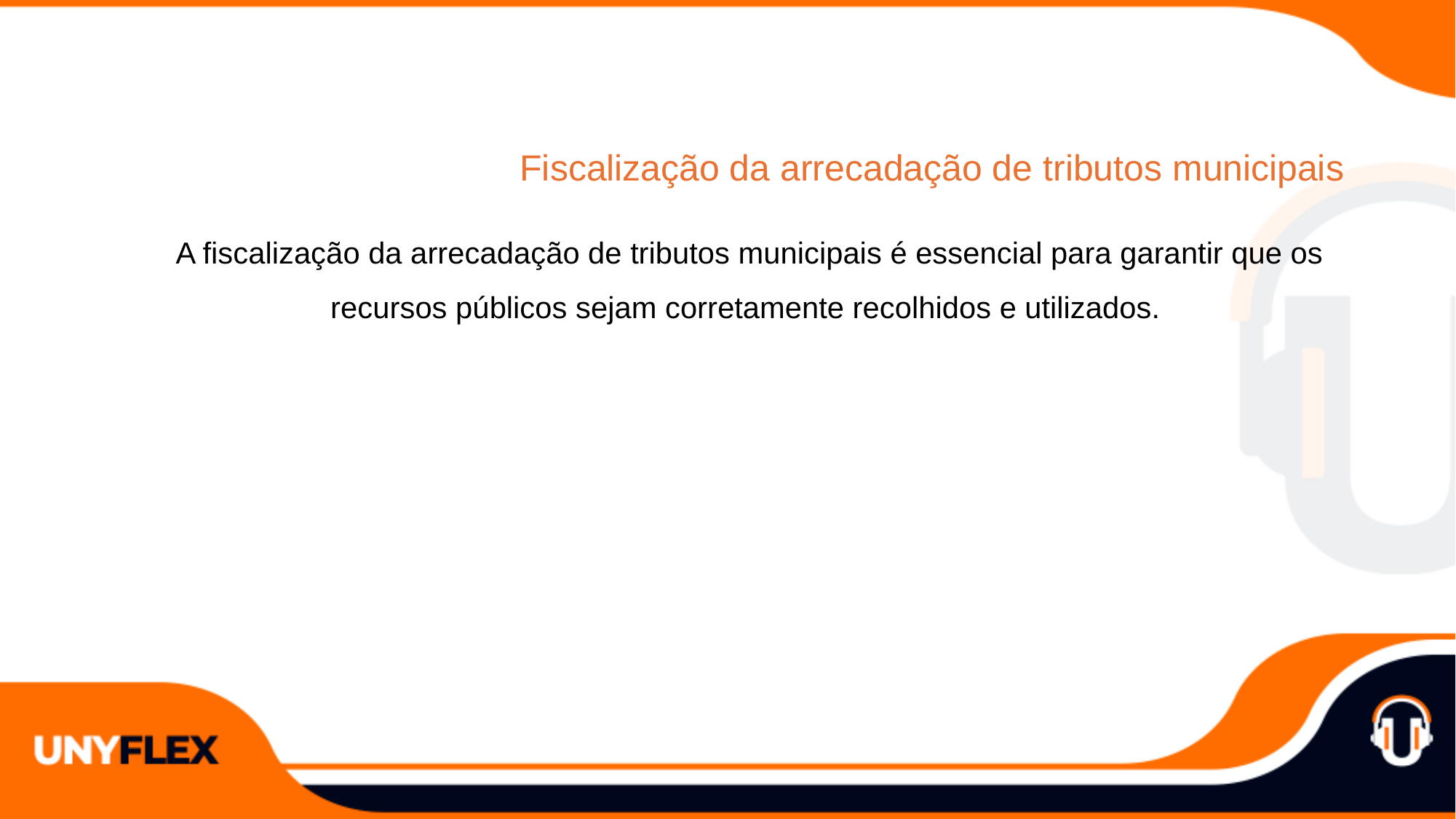

Fiscalização da arrecadação de tributos municipais
A fiscalização da arrecadação de tributos municipais é essencial para garantir que os recursos públicos sejam corretamente recolhidos e utilizados.